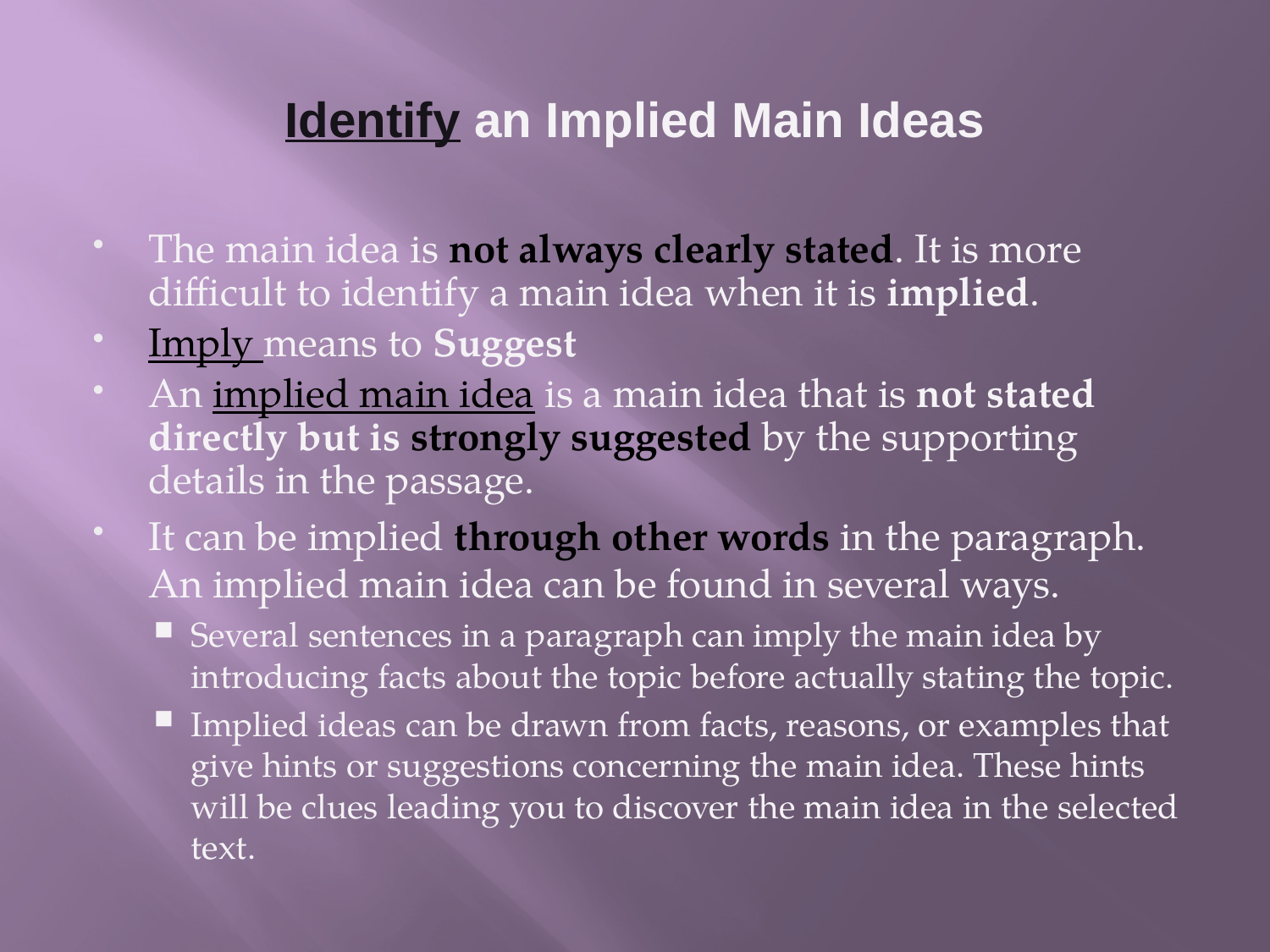

# Identify an Implied Main Ideas
The main idea is not always clearly stated. It is more difficult to identify a main idea when it is implied.
Imply means to Suggest
An implied main idea is a main idea that is not stated directly but is strongly suggested by the supporting details in the passage.
It can be implied through other words in the paragraph. An implied main idea can be found in several ways.
Several sentences in a paragraph can imply the main idea by introducing facts about the topic before actually stating the topic.
Implied ideas can be drawn from facts, reasons, or examples that give hints or suggestions concerning the main idea. These hints will be clues leading you to discover the main idea in the selected text.